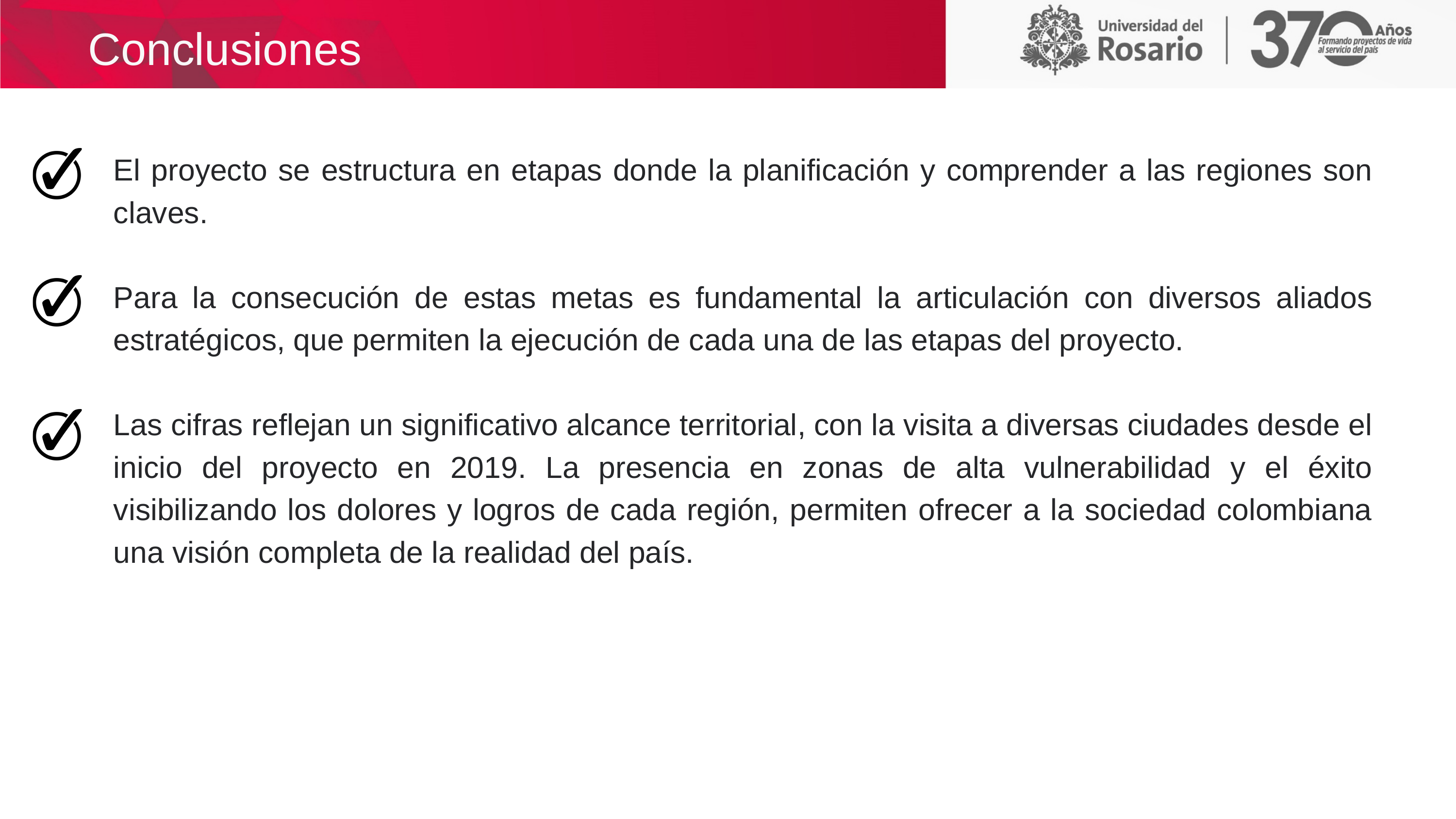

Conclusiones
El proyecto se estructura en etapas donde la planificación y comprender a las regiones son claves.

Para la consecución de estas metas es fundamental la articulación con diversos aliados estratégicos, que permiten la ejecución de cada una de las etapas del proyecto.

Las cifras reflejan un significativo alcance territorial, con la visita a diversas ciudades desde el inicio del proyecto en 2019. La presencia en zonas de alta vulnerabilidad y el éxito visibilizando los dolores y logros de cada región, permiten ofrecer a la sociedad colombiana una visión completa de la realidad del país.